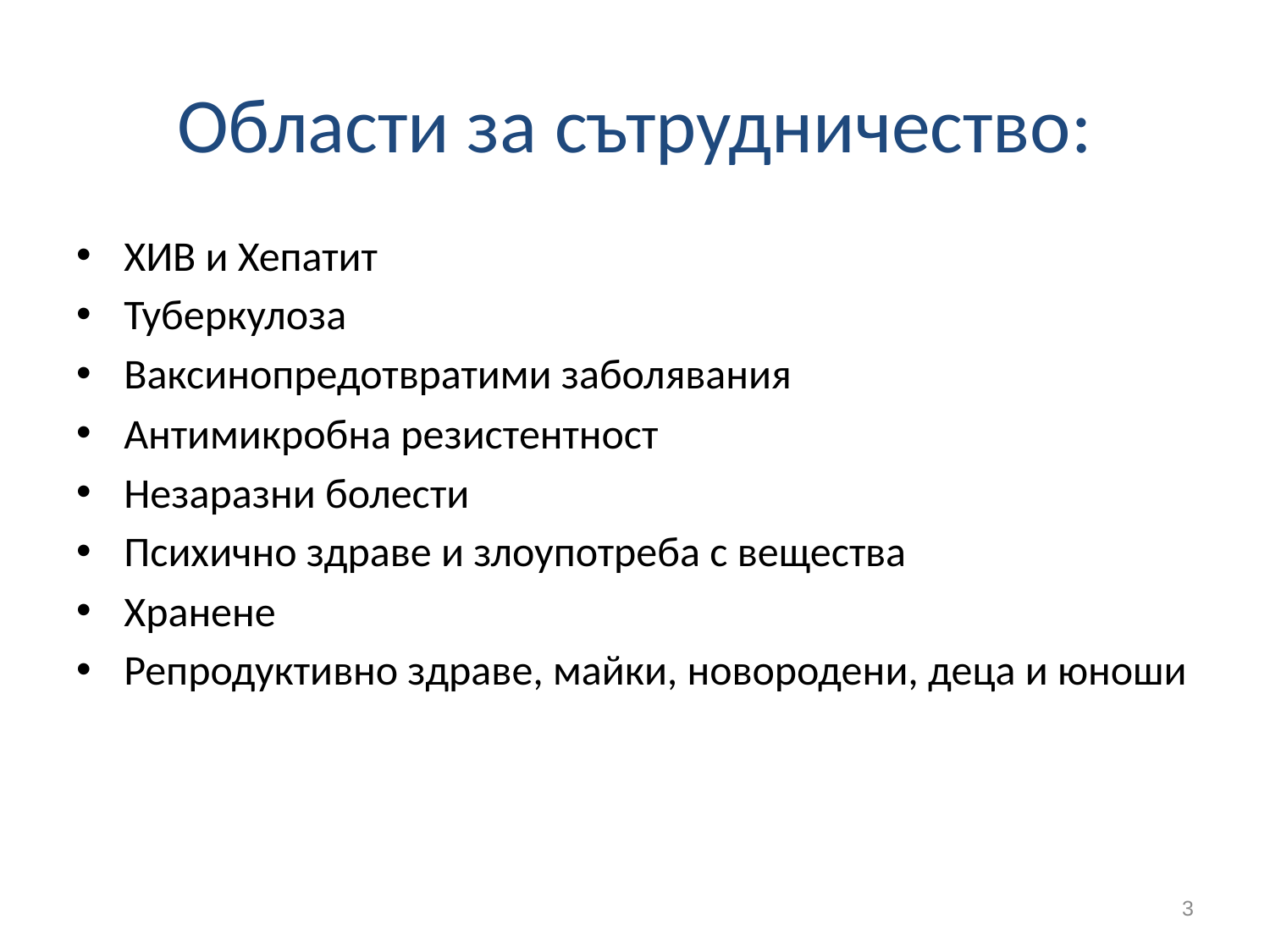

# Области за сътрудничество:
ХИВ и Хепатит
Туберкулоза
Ваксинопредотвратими заболявания
Антимикробна резистентност
Незаразни болести
Психично здраве и злоупотреба с вещества
Хранене
Репродуктивно здраве, майки, новородени, деца и юноши

3